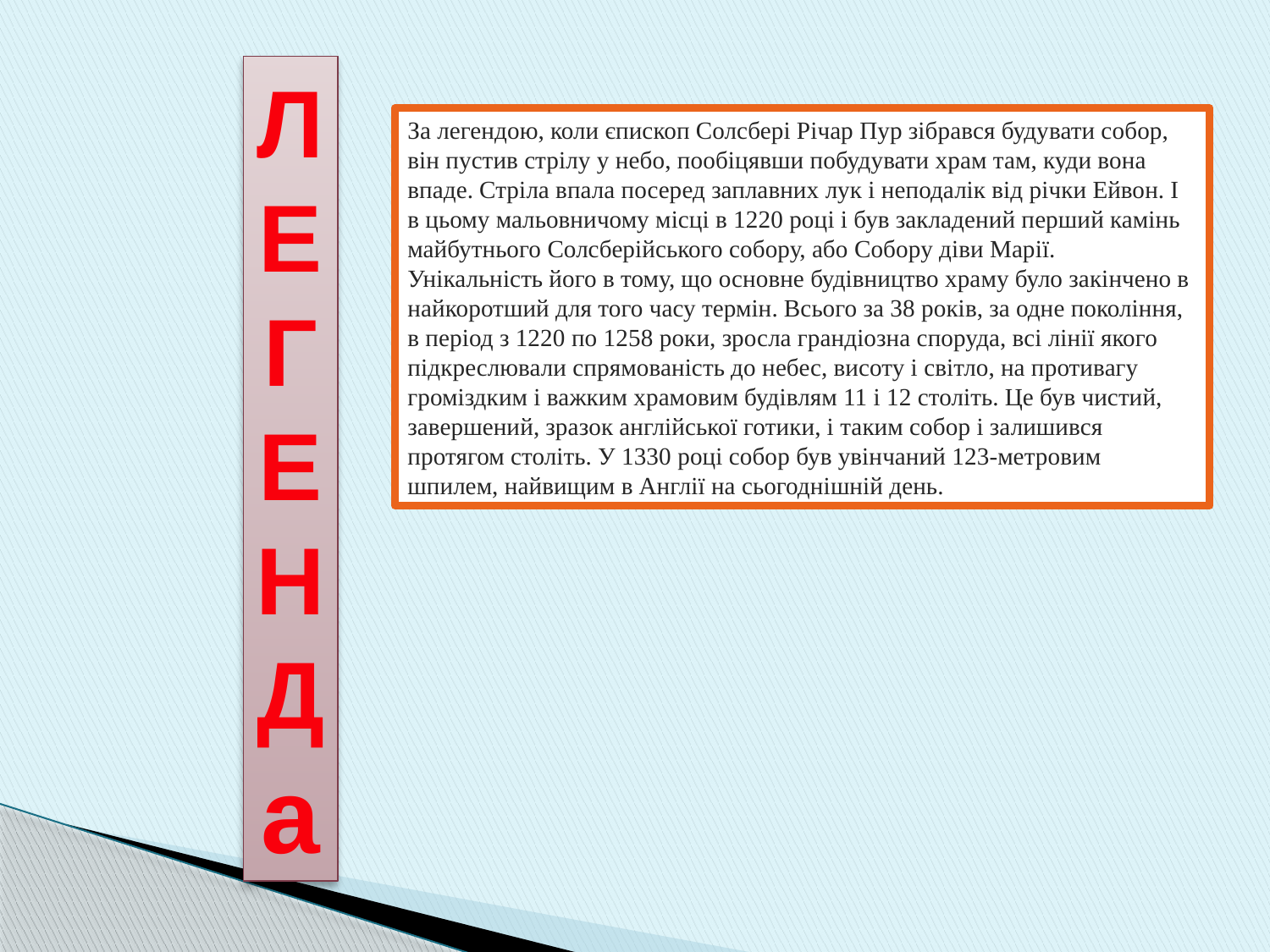

Л
Е
Г
Е
Н
Д
а
За легендою, коли єпископ Солсбері Річар Пур зібрався будувати собор, він пустив стрілу у небо, пообіцявши побудувати храм там, куди вона впаде. Стріла впала посеред заплавних лук і неподалік від річки Ейвон. І в цьому мальовничому місці в 1220 році і був закладений перший камінь майбутнього Солсберійського собору, або Собору діви Марії. Унікальність його в тому, що основне будівництво храму було закінчено в найкоротший для того часу термін. Всього за 38 років, за одне покоління, в період з 1220 по 1258 роки, зросла грандіозна споруда, всі лінії якого підкреслювали спрямованість до небес, висоту і світло, на противагу громіздким і важким храмовим будівлям 11 і 12 століть. Це був чистий, завершений, зразок англійської готики, і таким собор і залишився протягом століть. У 1330 році собор був увінчаний 123-метровим шпилем, найвищим в Англії на сьогоднішній день.